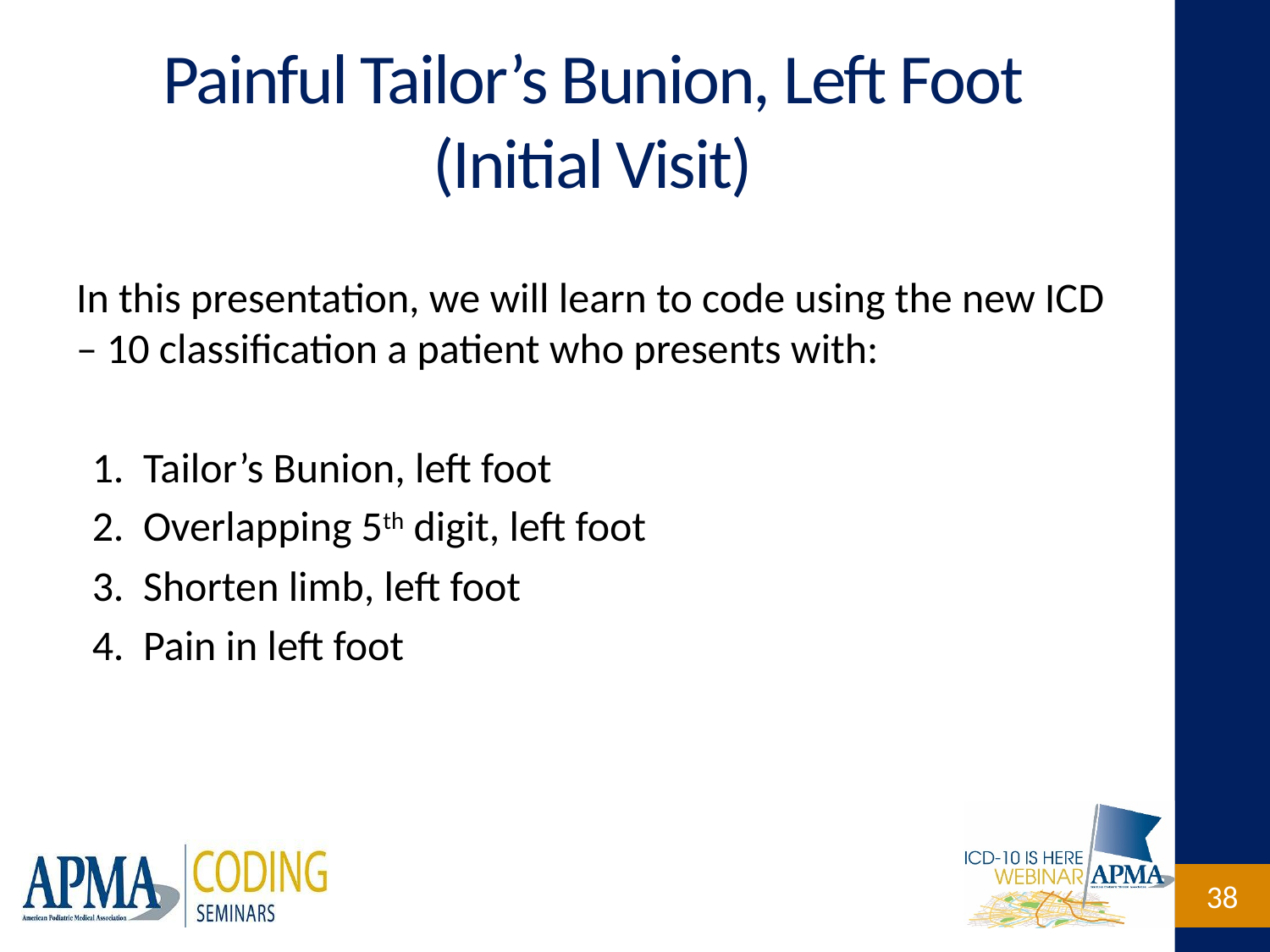

# Painful Tailor’s Bunion, Left Foot (Initial Visit)
In this presentation, we will learn to code using the new ICD – 10 classification a patient who presents with:

1.  Tailor’s Bunion, left foot
2.  Overlapping 5th digit, left foot
3.  Shorten limb, left foot
4.  Pain in left foot